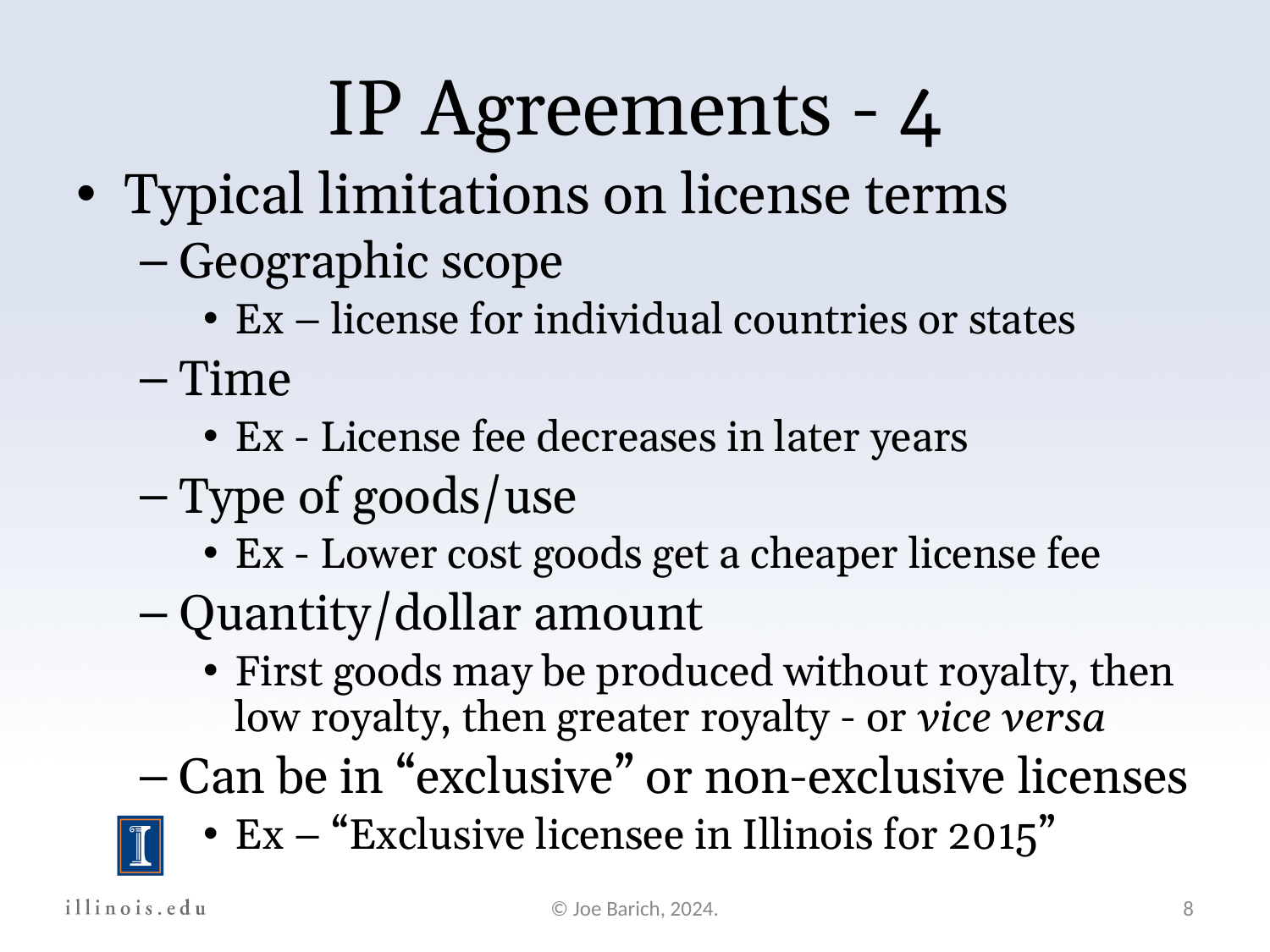

IP Agreements - 4
Typical limitations on license terms
Geographic scope
Ex – license for individual countries or states
Time
Ex - License fee decreases in later years
Type of goods/use
Ex - Lower cost goods get a cheaper license fee
Quantity/dollar amount
First goods may be produced without royalty, then low royalty, then greater royalty - or vice versa
Can be in “exclusive” or non-exclusive licenses
Ex – “Exclusive licensee in Illinois for 2015”

© Joe Barich, 2024.
8